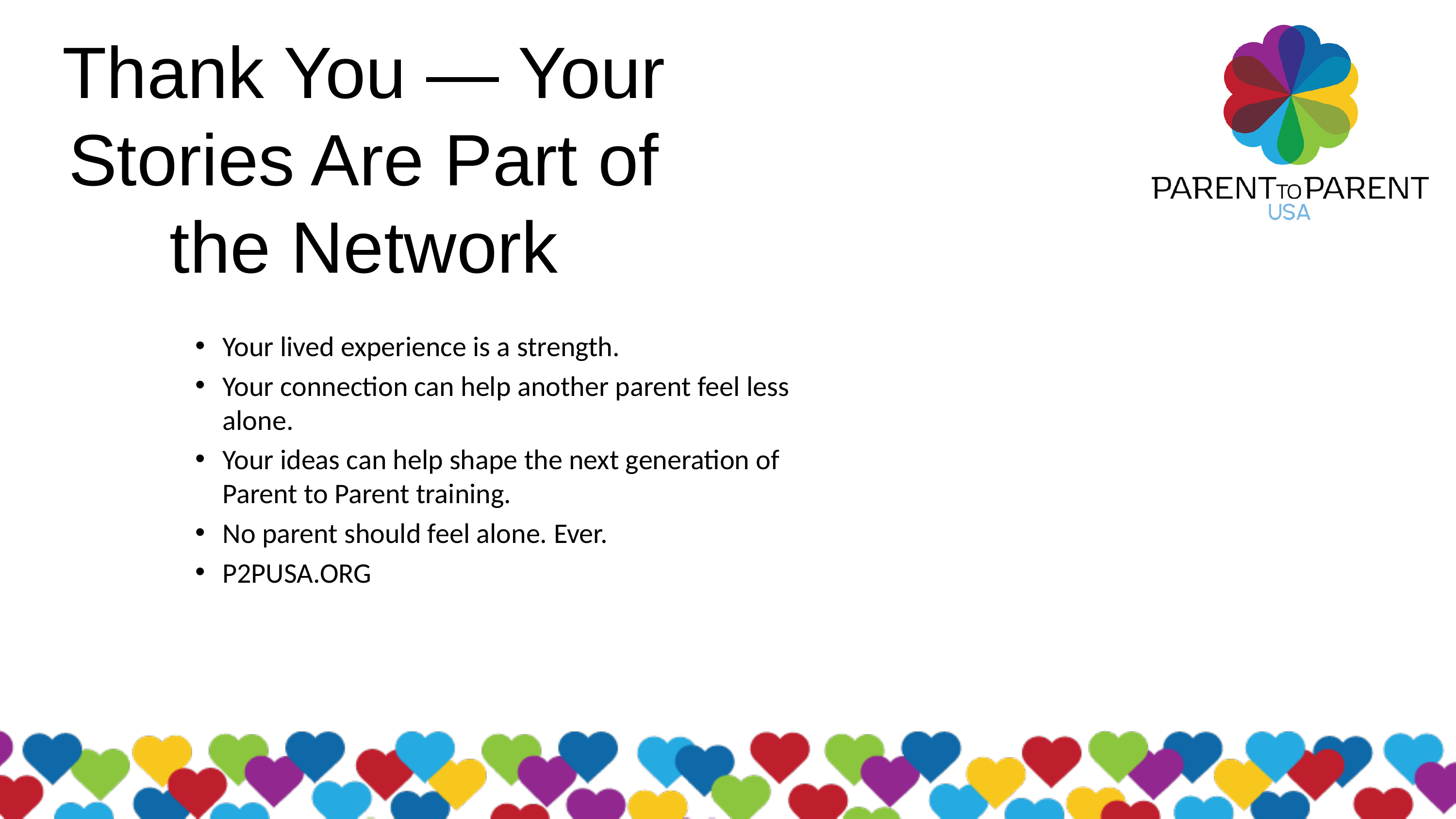

Thank You — Your Stories Are Part of the Network

Your lived experience is a strength.
Your connection can help another parent feel less alone.
Your ideas can help shape the next generation of Parent to Parent training.
No parent should feel alone. Ever.
P2PUSA.ORG